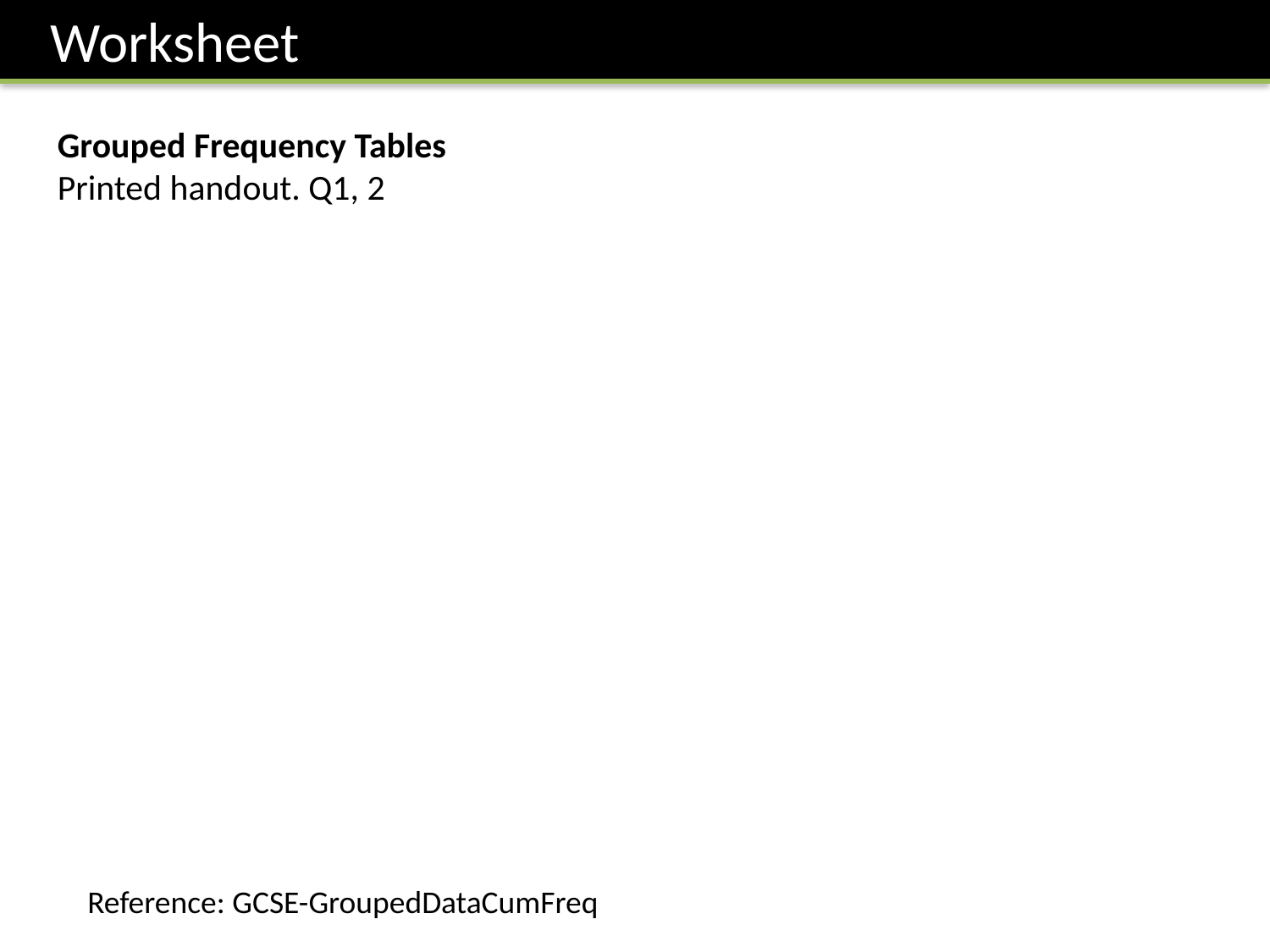

Worksheet
Grouped Frequency Tables
Printed handout. Q1, 2
Reference: GCSE-GroupedDataCumFreq